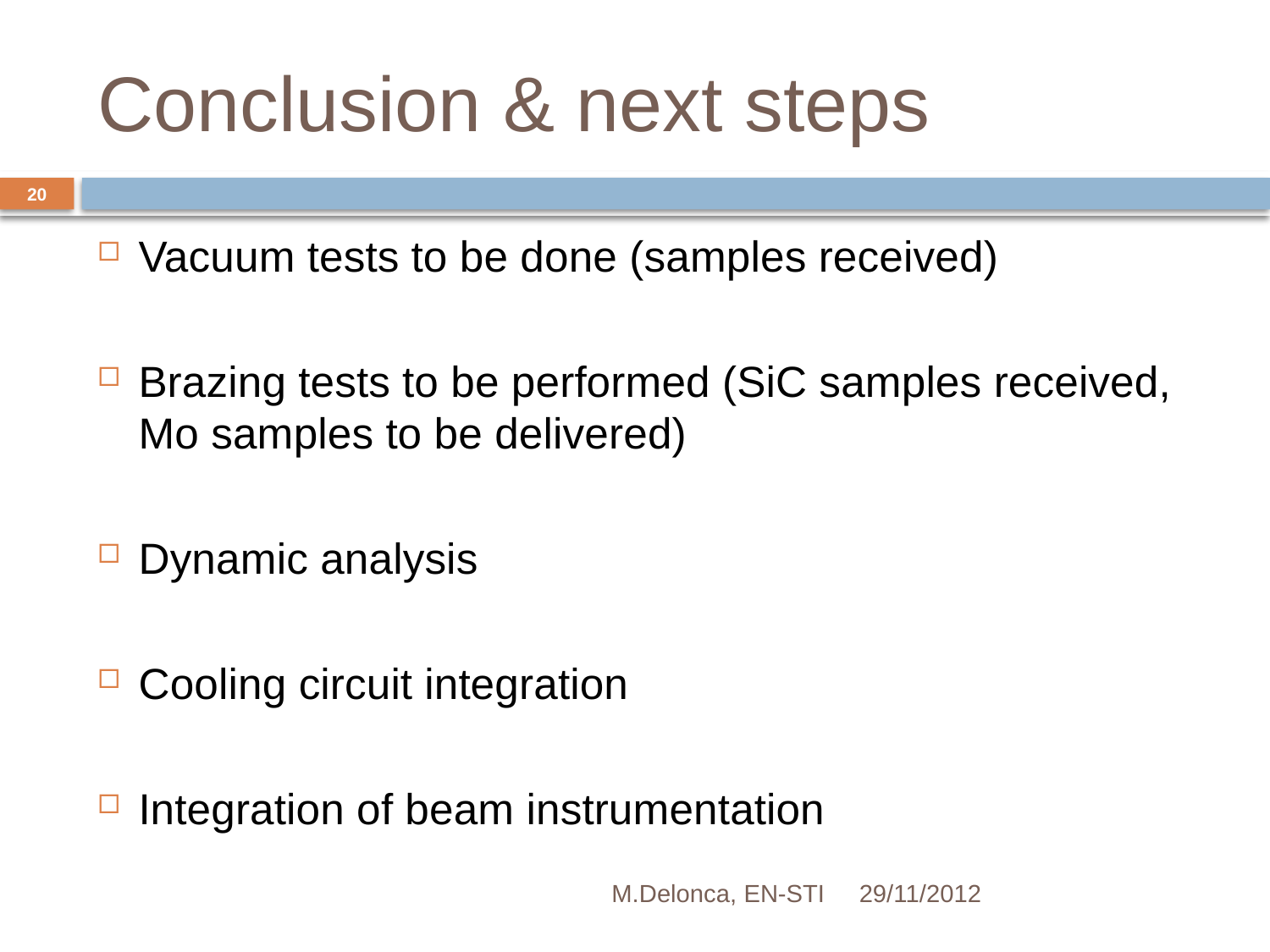

# Conclusion & next steps
20
Vacuum tests to be done (samples received)

Brazing tests to be performed (SiC samples received, Mo samples to be delivered)

Dynamic analysis

Cooling circuit integration

Integration of beam instrumentation
M.Delonca, EN-STI
29/11/2012